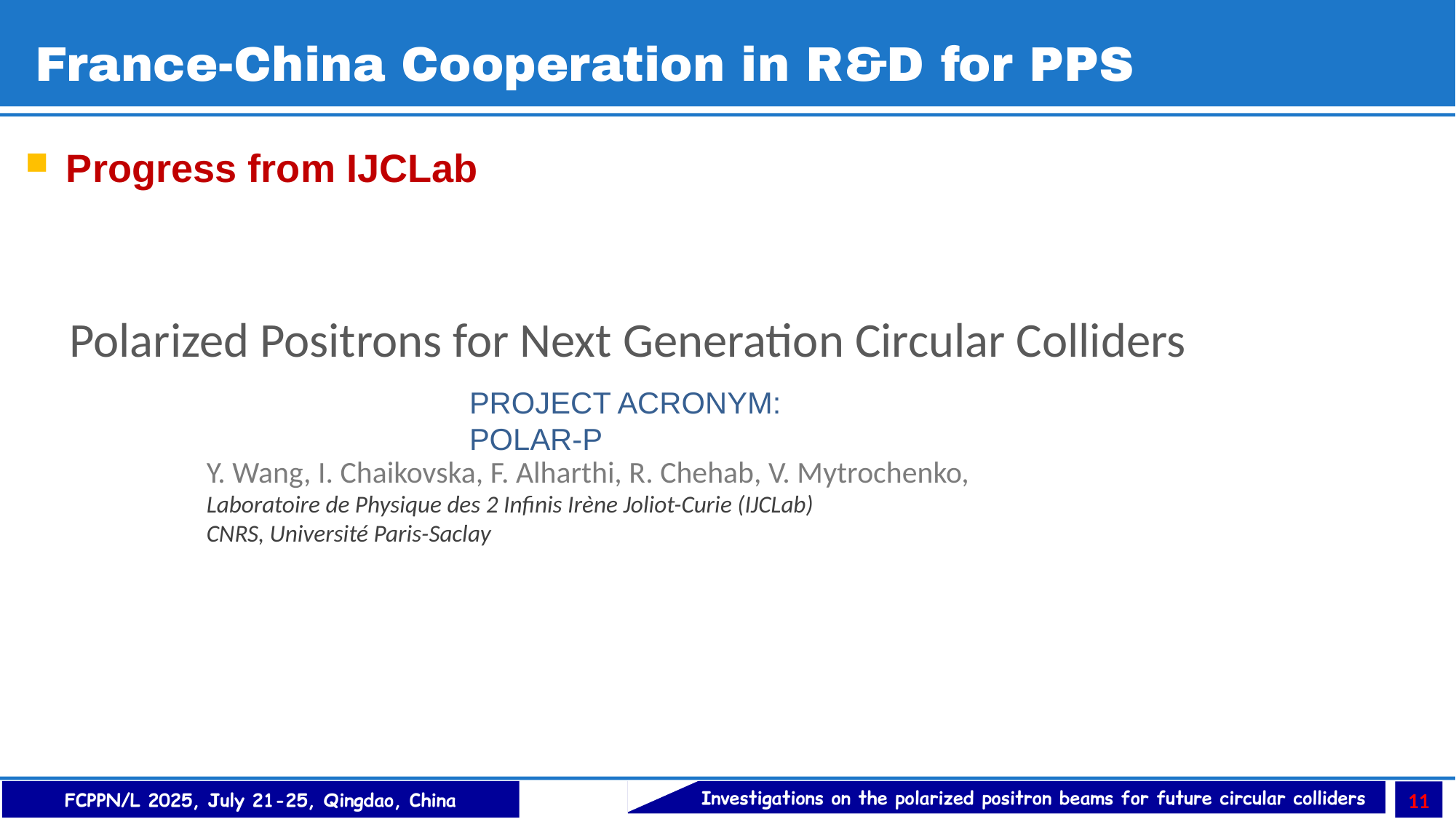

France-China Cooperation in R&D for PPS
Progress from IJCLab
Polarized Positrons for Next Generation Circular Colliders
PROJECT ACRONYM: POLAR-P
Y. Wang, I. Chaikovska, F. Alharthi, R. Chehab, V. Mytrochenko,
Laboratoire de Physique des 2 Infinis Irène Joliot-Curie (IJCLab)
CNRS, Université Paris-Saclay